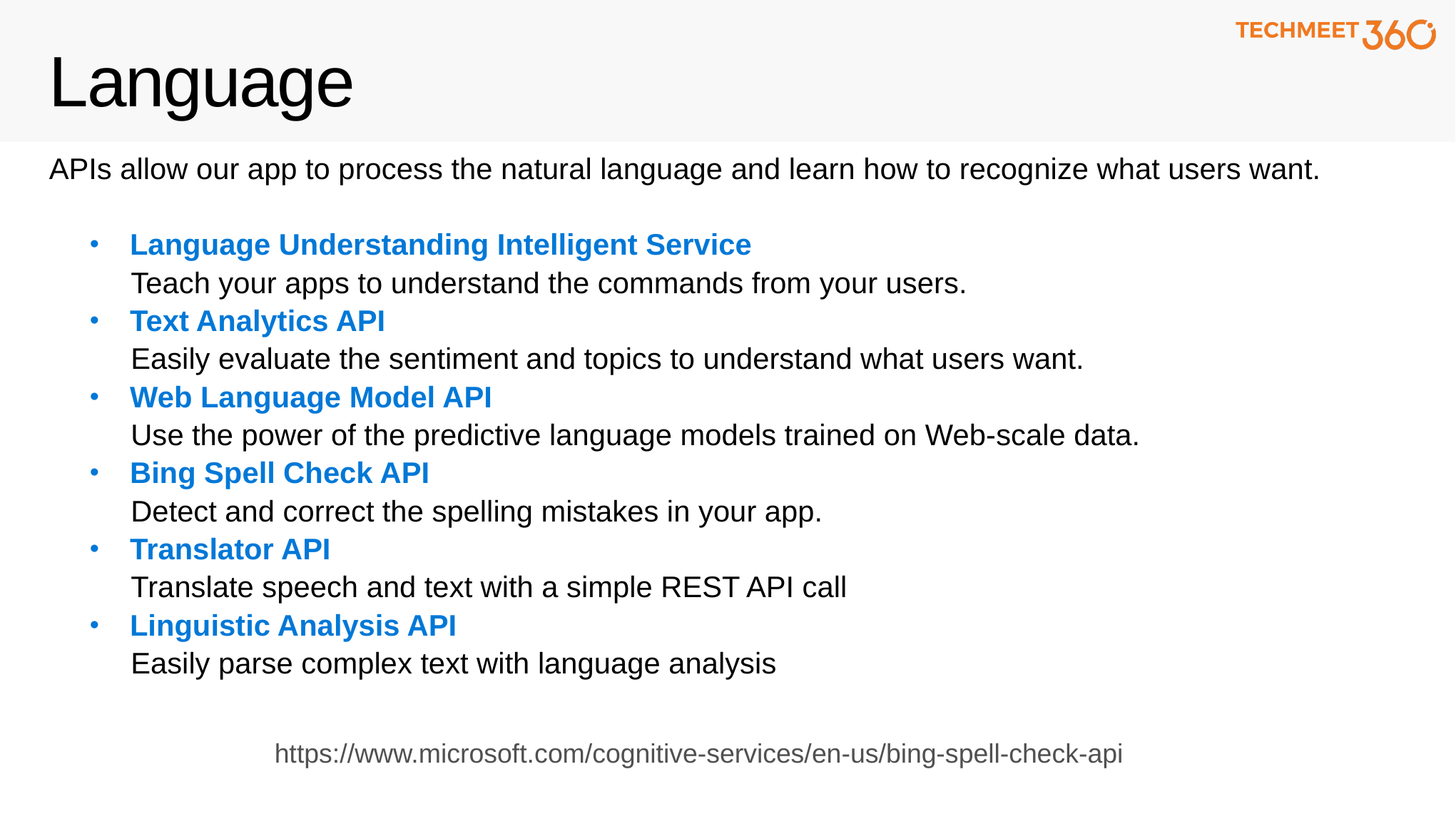

# Language
APIs allow our app to process the natural language and learn how to recognize what users want.

Language Understanding Intelligent Service
     Teach your apps to understand the commands from your users.
Text Analytics API
     Easily evaluate the sentiment and topics to understand what users want.
Web Language Model API
     Use the power of the predictive language models trained on Web-scale data.
Bing Spell Check API
     Detect and correct the spelling mistakes in your app.
Translator API
     Translate speech and text with a simple REST API call
Linguistic Analysis API
     Easily parse complex text with language analysis

https://www.microsoft.com/cognitive-services/en-us/bing-spell-check-api